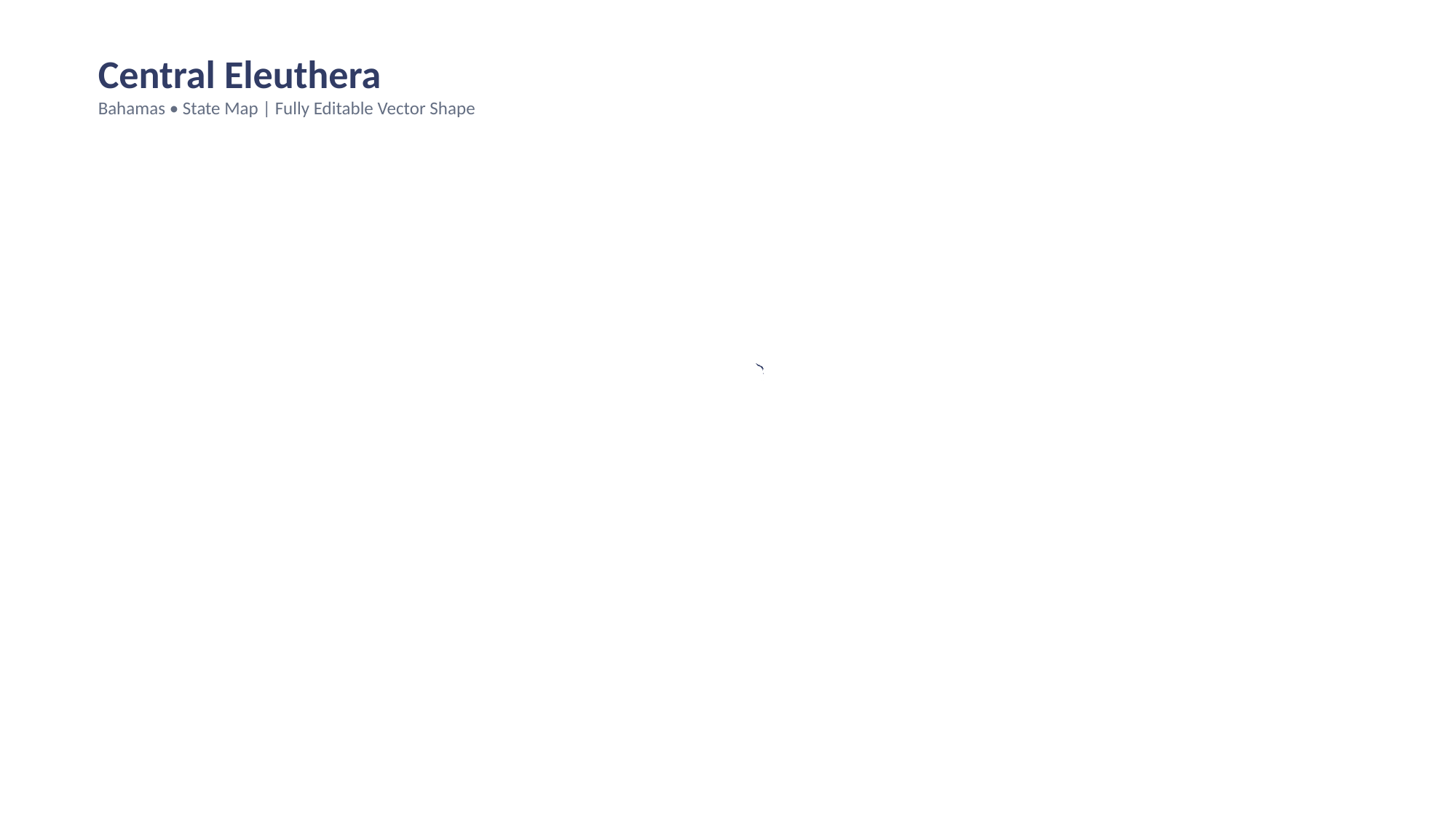

Central Eleuthera
Bahamas • State Map | Fully Editable Vector Shape